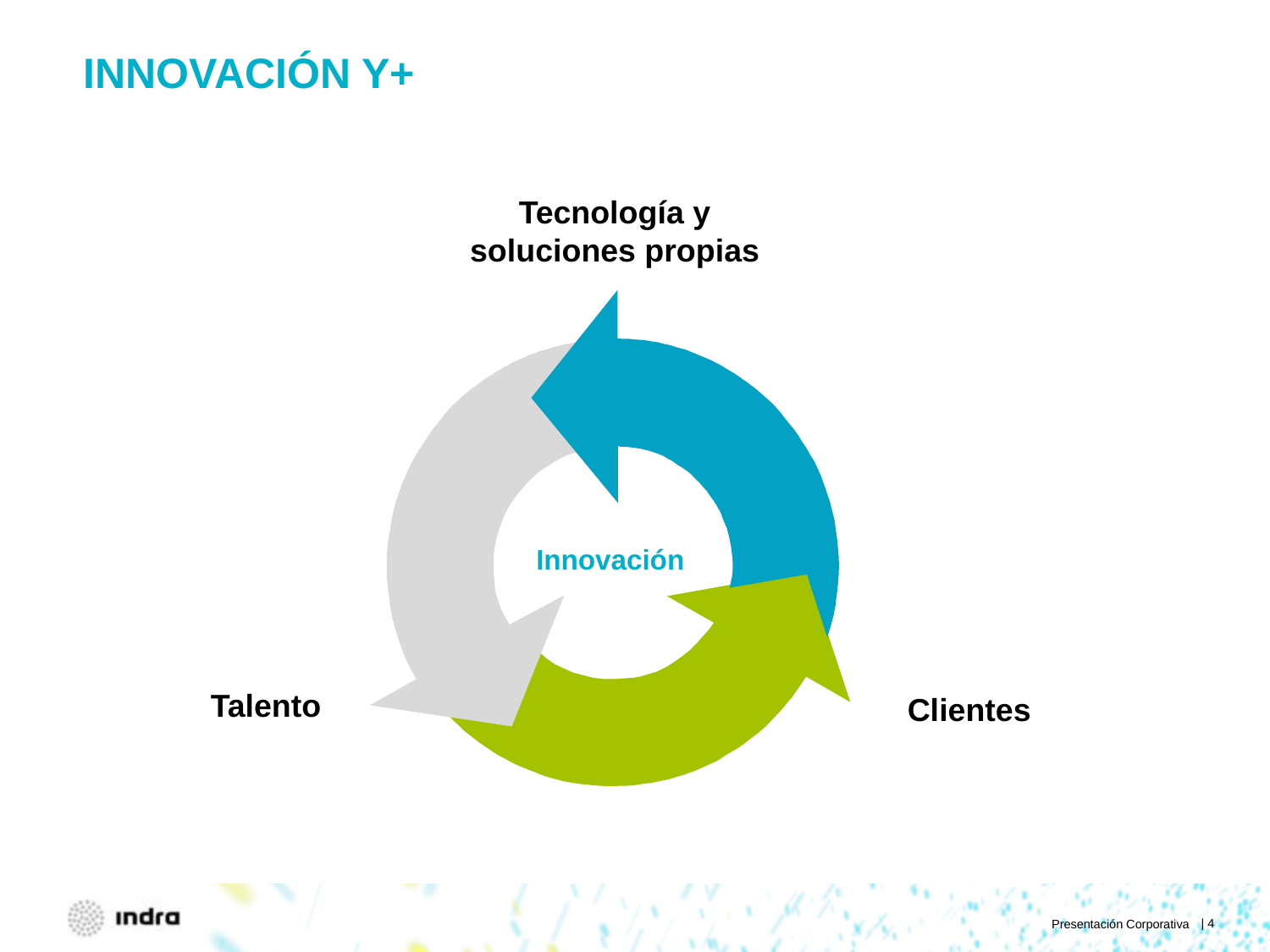

# Innovación y+
Tecnología y soluciones propias

Innovación

Talento
   Clientes
Soluciones
propias
Talento
Clientes